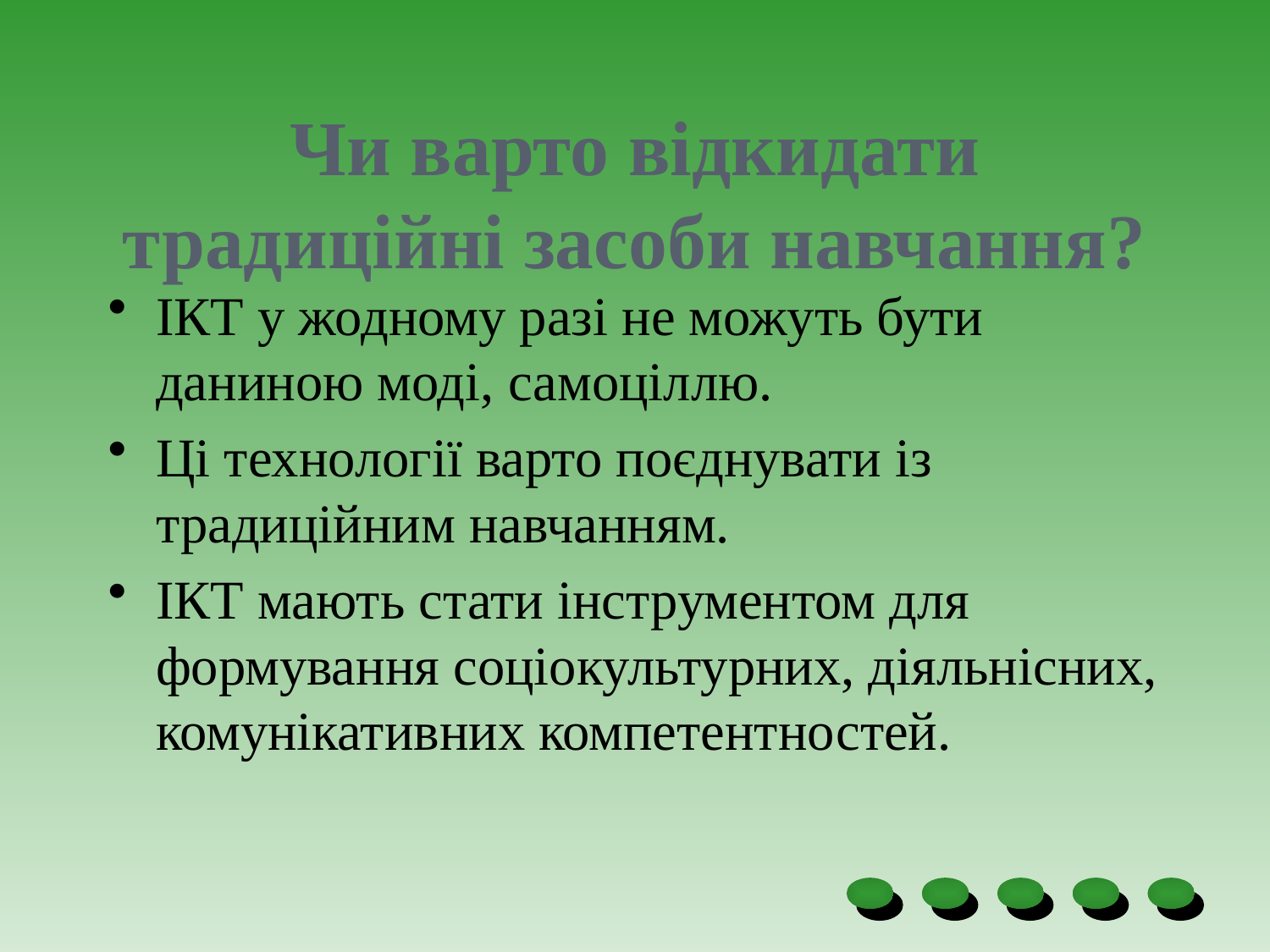

# Чи варто відкидати традиційні засоби навчання?
ІКТ у жодному разі не можуть бути даниною моді, самоціллю.
Ці технології варто поєднувати із традиційним навчанням.
ІКТ мають стати інструментом для формування соціокультурних, діяльнісних, комунікативних компетентностей.